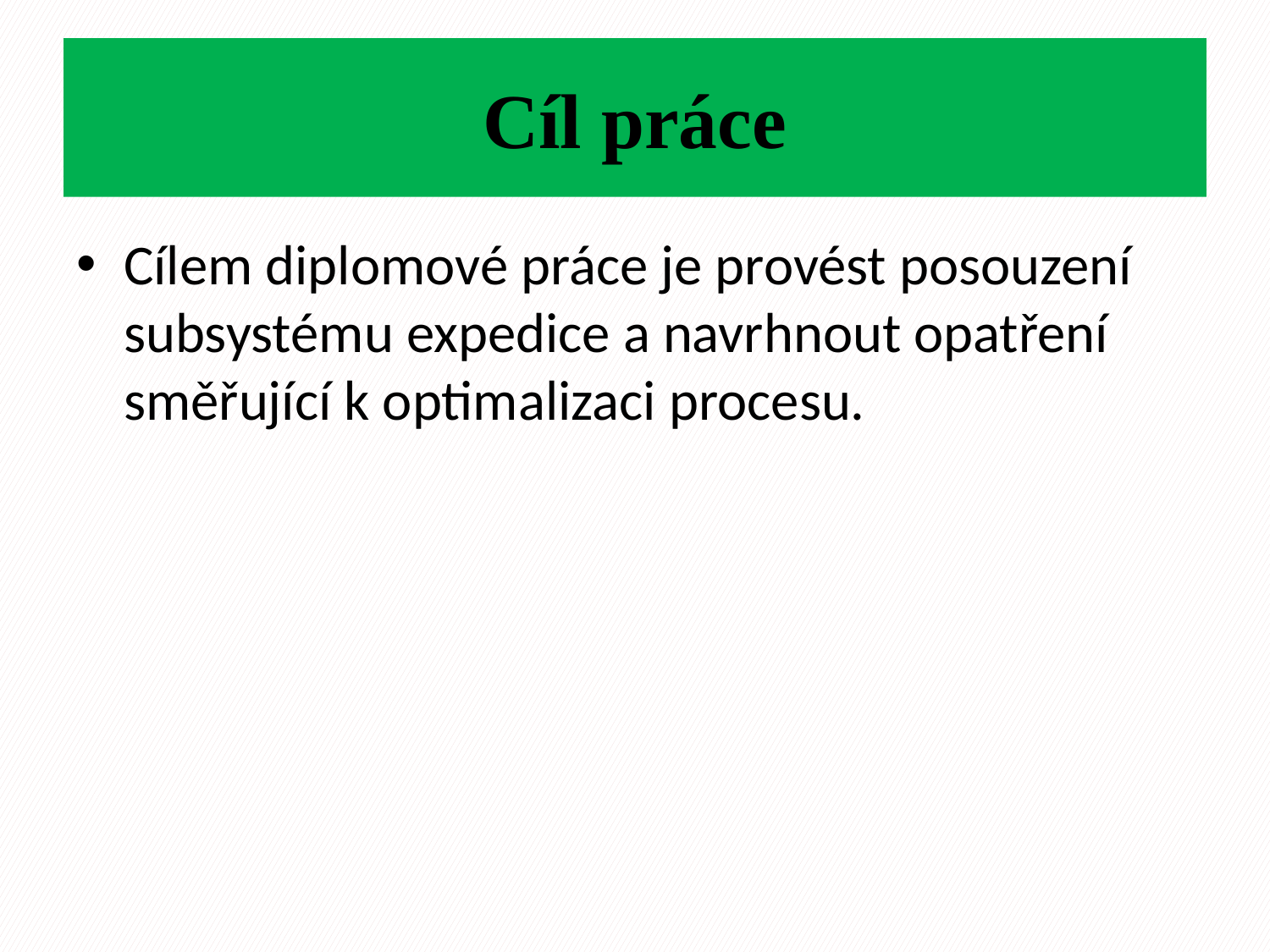

# Cíl práce
Cílem diplomové práce je provést posouzení subsystému expedice a navrhnout opatření směřující k optimalizaci procesu.